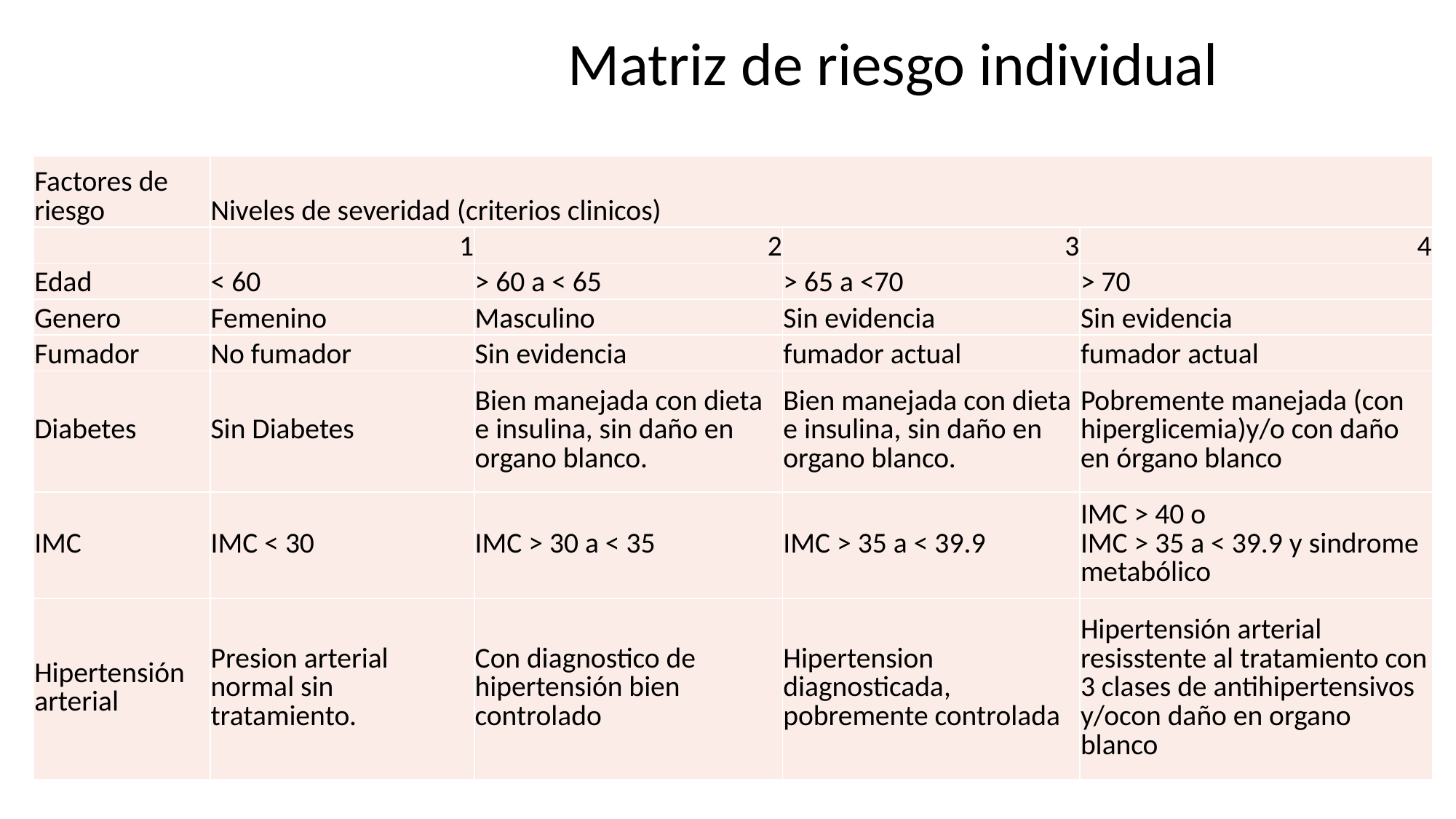

| Matriz de riesgo individual |
| --- |
| Factores de riesgo | Niveles de severidad (criterios clinicos) |  |  |  |
| --- | --- | --- | --- | --- |
|  | 1 | 2 | 3 | 4 |
| Edad | < 60 | > 60 a < 65 | > 65 a <70 | > 70 |
| Genero | Femenino | Masculino | Sin evidencia | Sin evidencia |
| Fumador | No fumador | Sin evidencia | fumador actual | fumador actual |
| Diabetes | Sin Diabetes | Bien manejada con dieta e insulina, sin daño en organo blanco. | Bien manejada con dieta e insulina, sin daño en organo blanco. | Pobremente manejada (con hiperglicemia)y/o con daño en órgano blanco |
| IMC | IMC < 30 | IMC > 30 a < 35 | IMC > 35 a < 39.9 | IMC > 40 o IMC > 35 a < 39.9 y sindrome metabólico |
| Hipertensión arterial | Presion arterial normal sin tratamiento. | Con diagnostico de hipertensión bien controlado | Hipertension diagnosticada, pobremente controlada | Hipertensión arterial resisstente al tratamiento con 3 clases de antihipertensivos y/ocon daño en organo blanco |